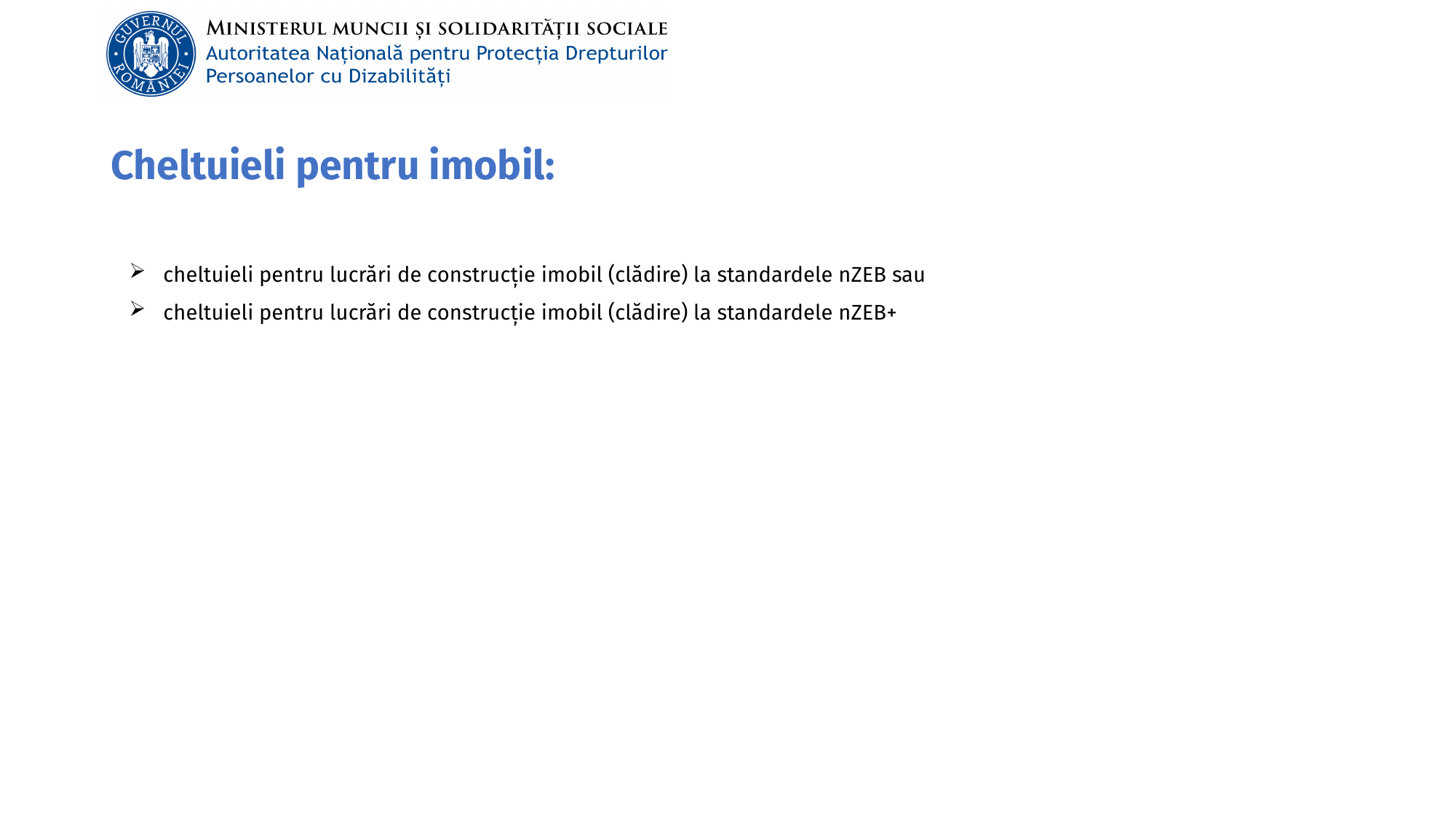

# Cheltuieli pentru imobil:
cheltuieli pentru lucrări de construcție imobil (clădire) la standardele nZEB sau
cheltuieli pentru lucrări de construcție imobil (clădire) la standardele nZEB+